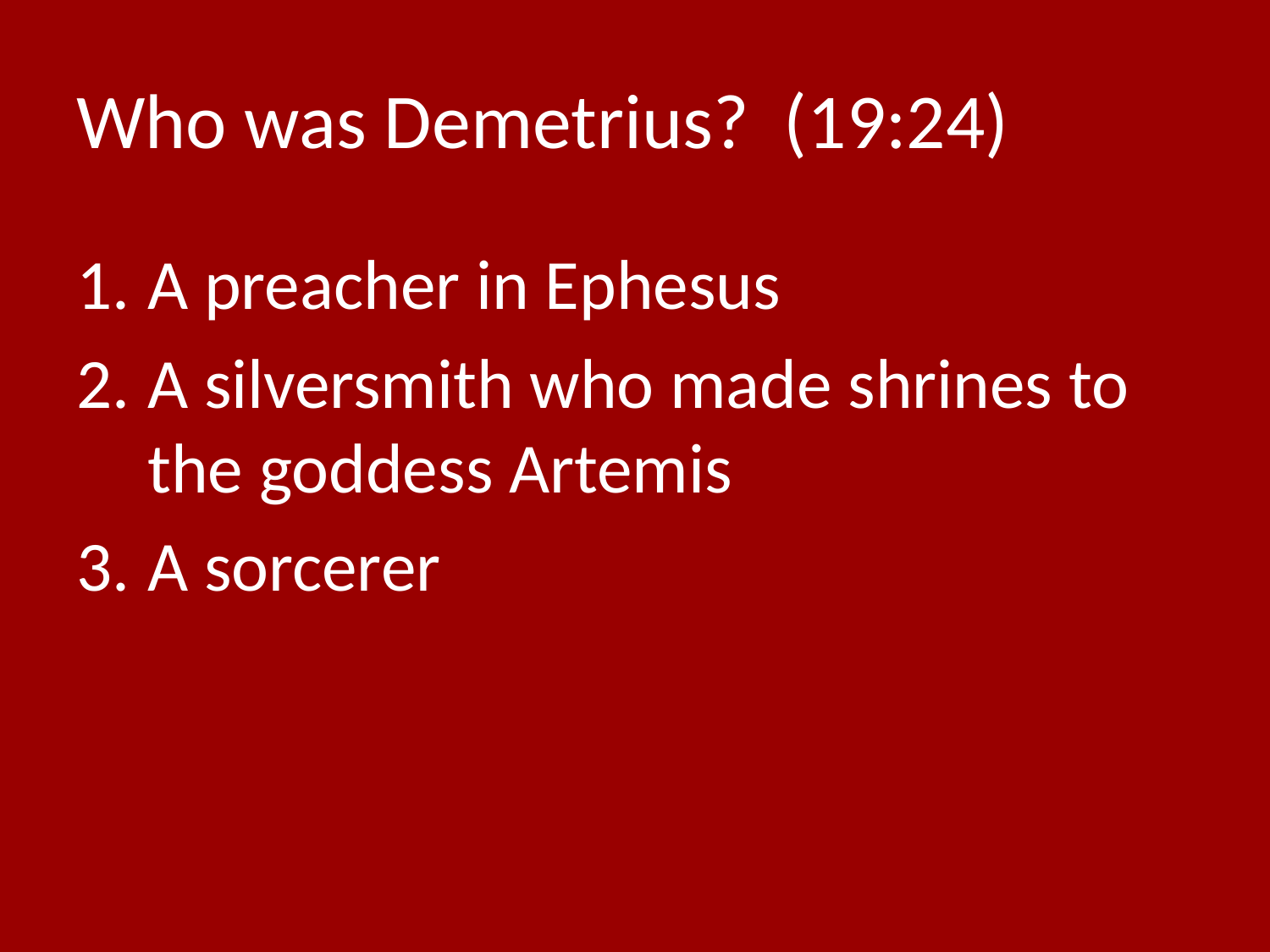

# Who was Demetrius?  (19:24)
A preacher in Ephesus
A silversmith who made shrines to the goddess Artemis
A sorcerer